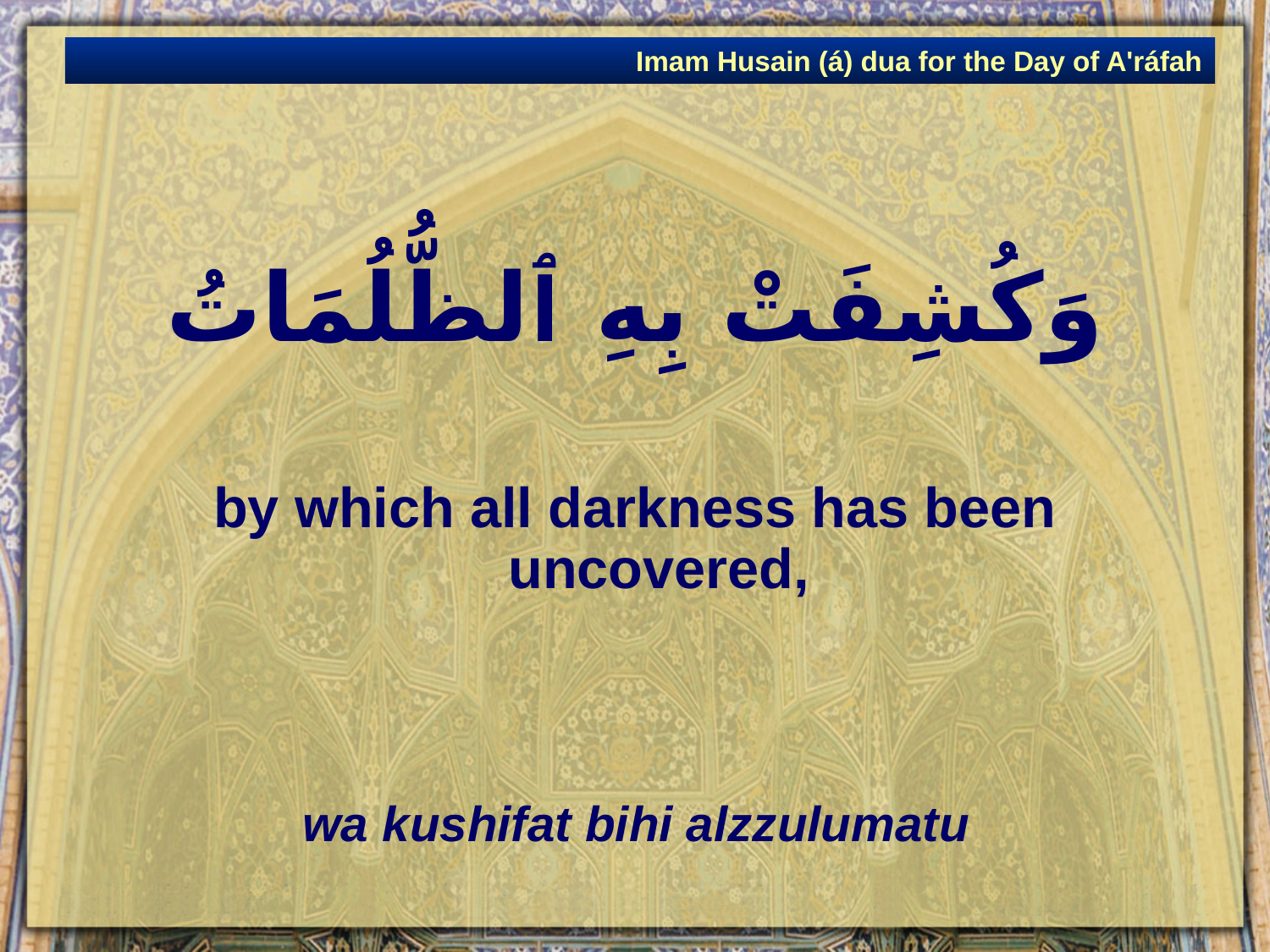

Imam Husain (á) dua for the Day of A'ráfah
# وَكُشِفَتْ بِهِ ٱلظُّلُمَاتُ
by which all darkness has been uncovered,
wa kushifat bihi alzzulumatu